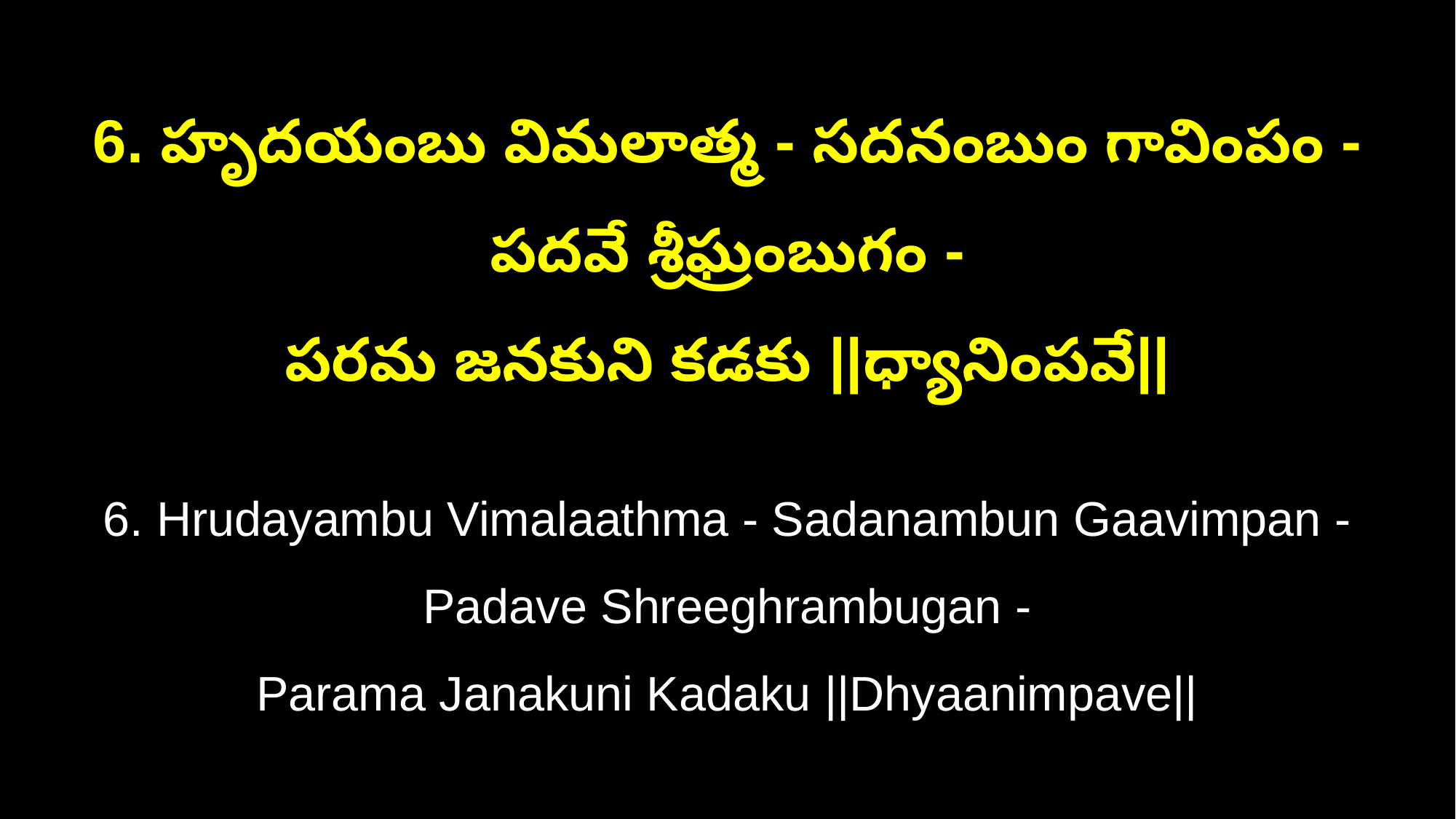

6. హృదయంబు విమలాత్మ - సదనంబుం గావింపం - పదవే శ్రీఘ్రంబుగం -
పరమ జనకుని కడకు ||ధ్యానింపవే||
6. Hrudayambu Vimalaathma - Sadanambun Gaavimpan - Padave Shreeghrambugan -
Parama Janakuni Kadaku ||Dhyaanimpave||